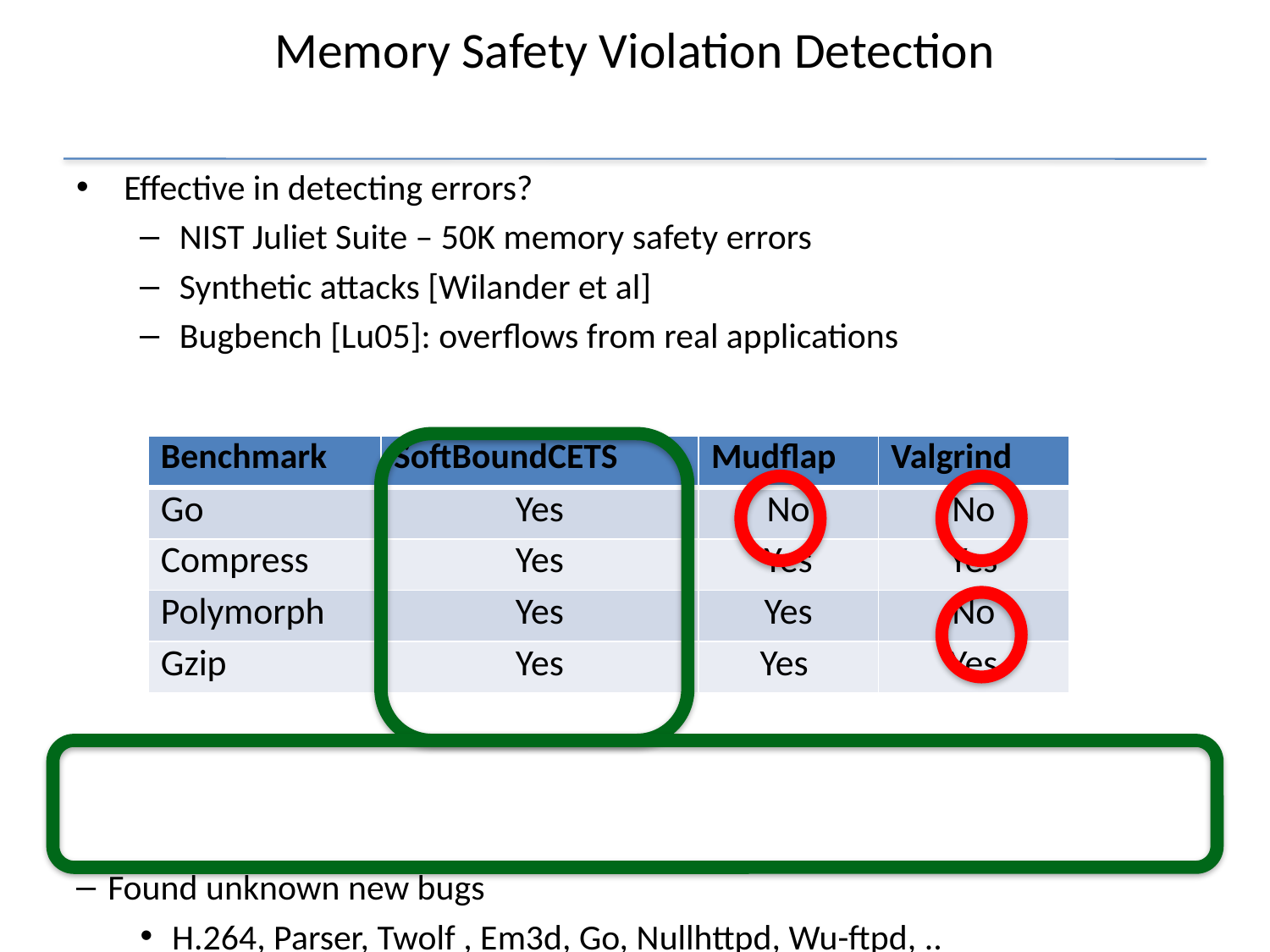

# Memory Safety Violation Detection
Effective in detecting errors?
NIST Juliet Suite – 50K memory safety errors
Synthetic attacks [Wilander et al]
Bugbench [Lu05]: overflows from real applications

Found unknown new bugs
H.264, Parser, Twolf , Em3d, Go, Nullhttpd, Wu-ftpd, ..

| Benchmark | SoftBoundCETS | Mudflap | Valgrind |
| --- | --- | --- | --- |
| Go | Yes | No | No |
| Compress | Yes | Yes | Yes |
| Polymorph | Yes | Yes | No |
| Gzip | Yes | Yes | Yes |